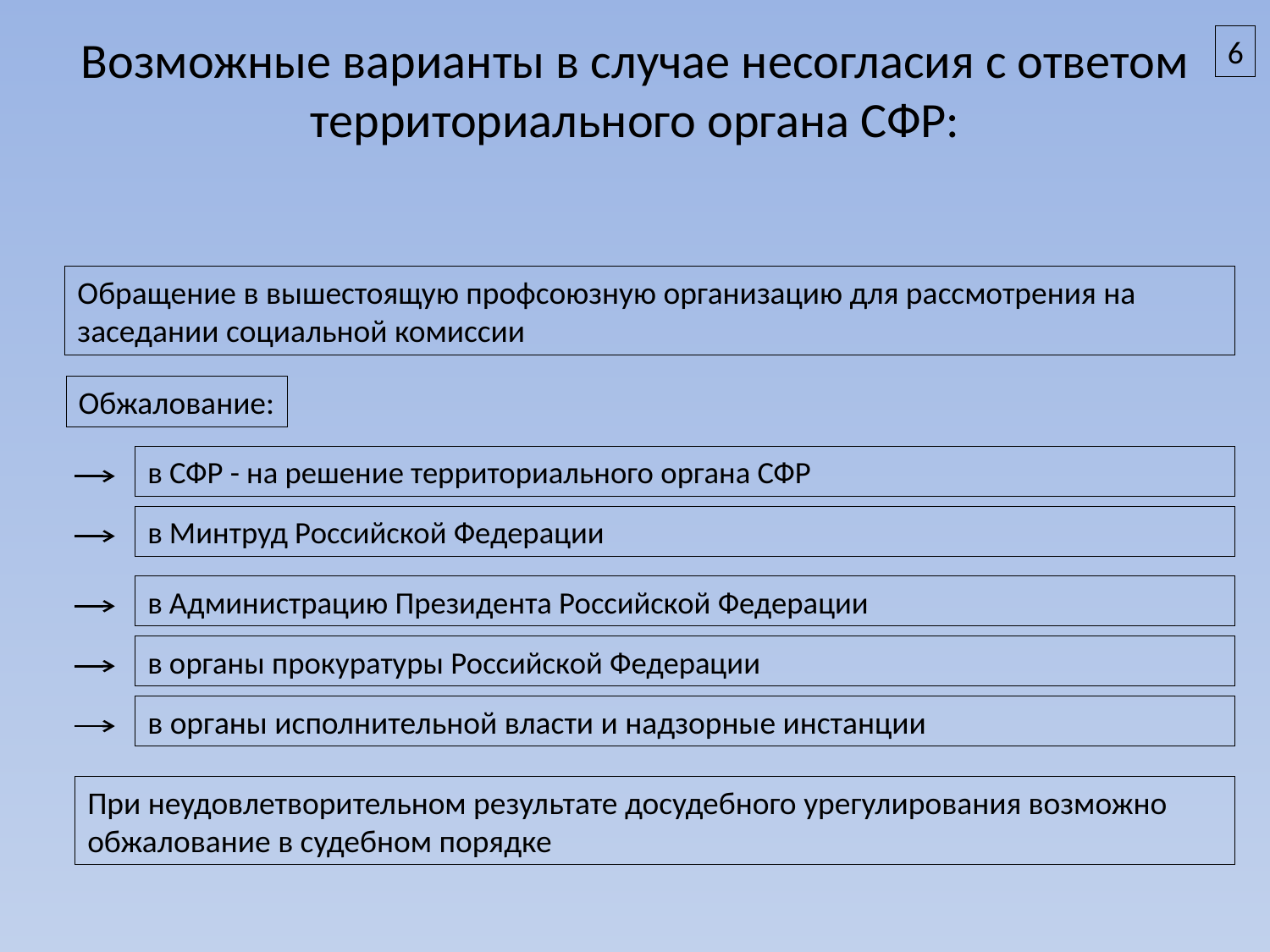

6
# Возможные варианты в случае несогласия с ответом территориального органа СФР:
Обращение в вышестоящую профсоюзную организацию для рассмотрения на заседании социальной комиссии
Обжалование:
в СФР - на решение территориального органа СФР
в Минтруд Российской Федерации
в Администрацию Президента Российской Федерации
в органы прокуратуры Российской Федерации
в органы исполнительной власти и надзорные инстанции

При неудовлетворительном результате досудебного урегулирования возможно обжалование в судебном порядке